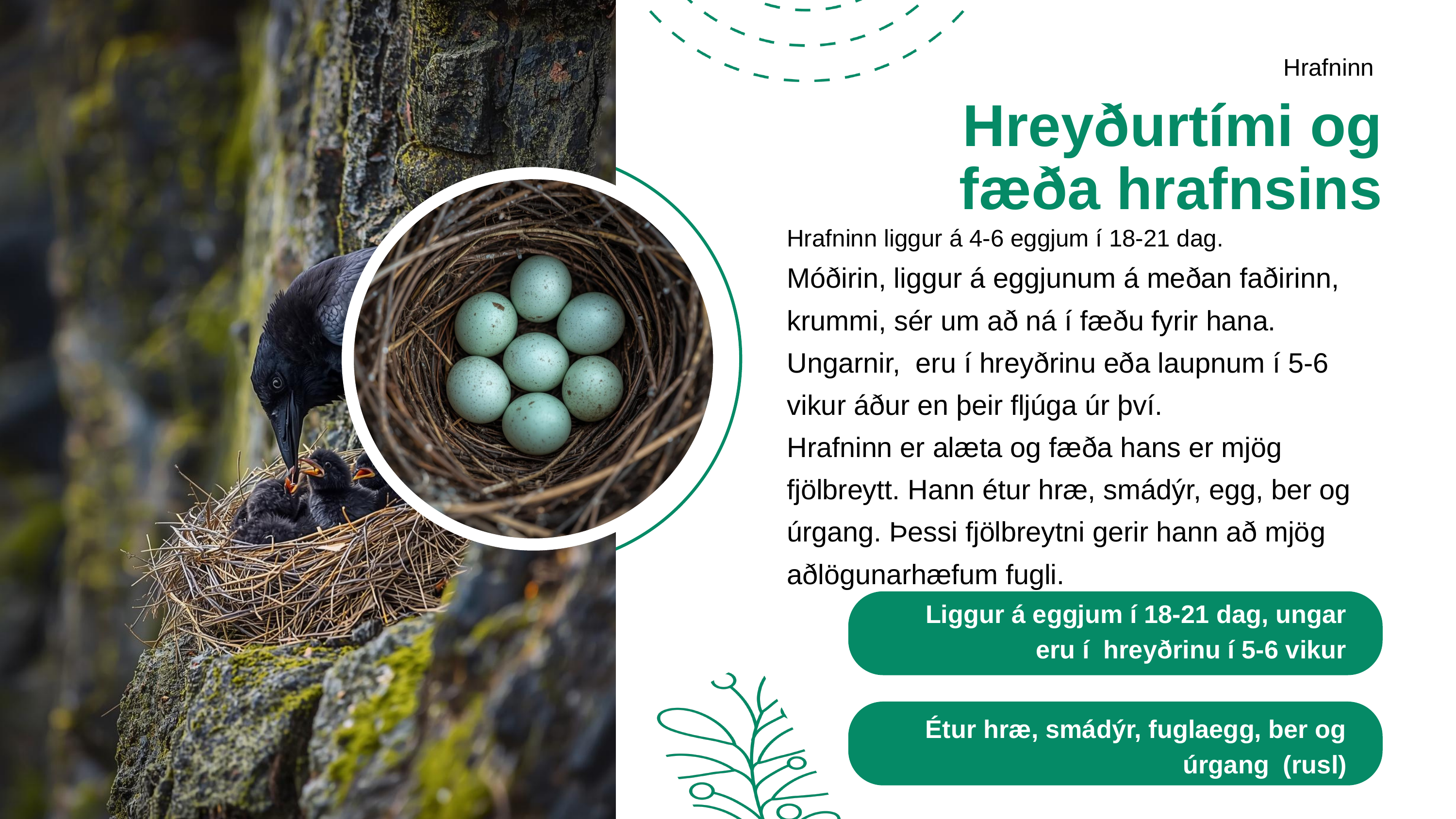

Hrafninn
Hreyðurtími og fæða hrafnsins

Hrafninn liggur á 4-6 eggjum í 18-21 dag.
Móðirin, liggur á eggjunum á meðan faðirinn, krummi, sér um að ná í fæðu fyrir hana. Ungarnir,  eru í hreyðrinu eða laupnum í 5-6 vikur áður en þeir fljúga úr því.
Hrafninn er alæta og fæða hans er mjög fjölbreytt. Hann étur hræ, smádýr, egg, ber og úrgang. Þessi fjölbreytni gerir hann að mjög aðlögunarhæfum fugli.

Liggur á eggjum í 18-21 dag, ungar eru í  hreyðrinu í 5-6 vikur

Étur hræ, smádýr, fuglaegg, ber og úrgang  (rusl)